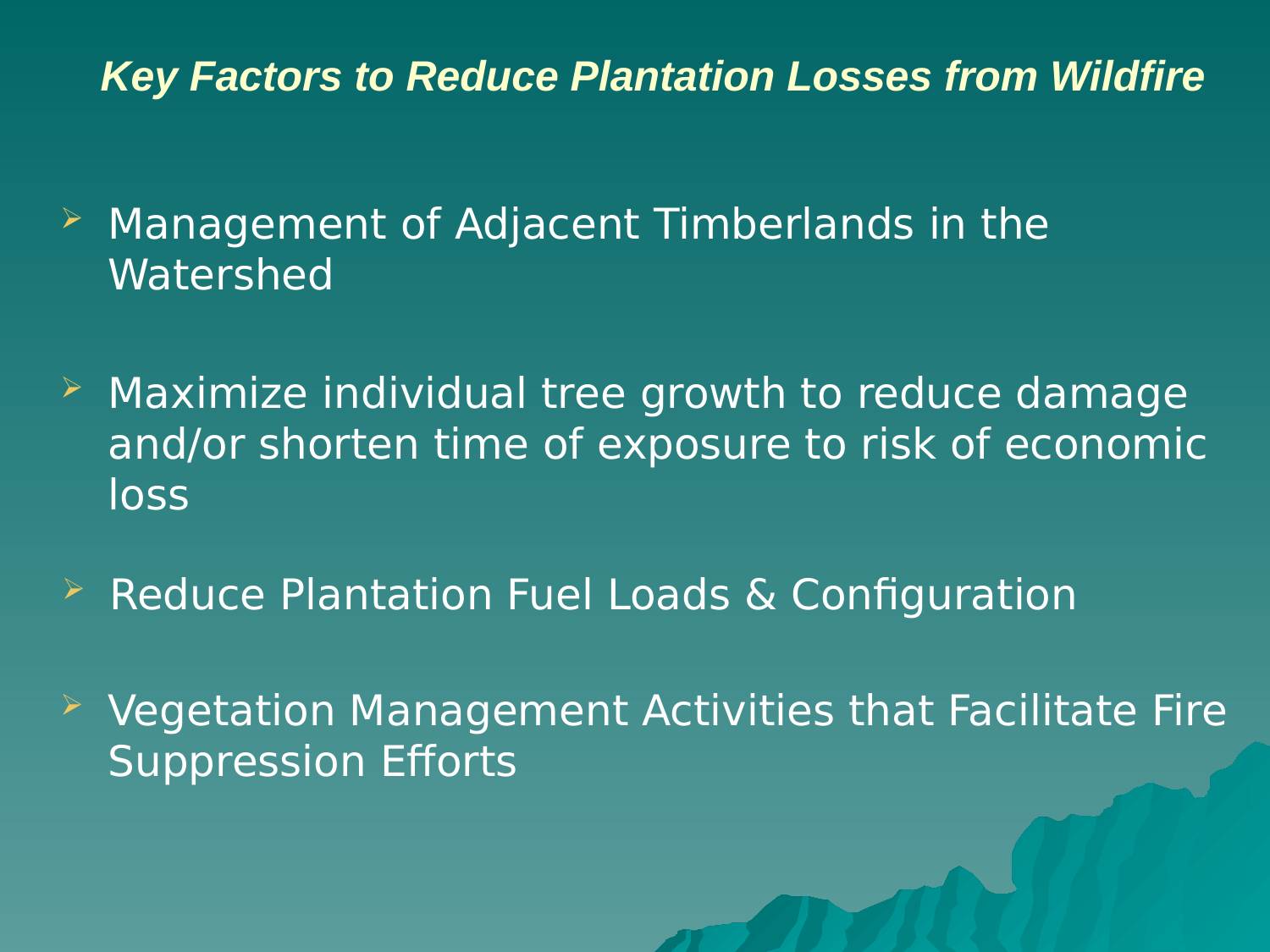

# Key Factors to Reduce Plantation Losses from Wildfire
Management of Adjacent Timberlands in the Watershed
Maximize individual tree growth to reduce damage and/or shorten time of exposure to risk of economic loss
Reduce Plantation Fuel Loads & Configuration
Vegetation Management Activities that Facilitate Fire Suppression Efforts